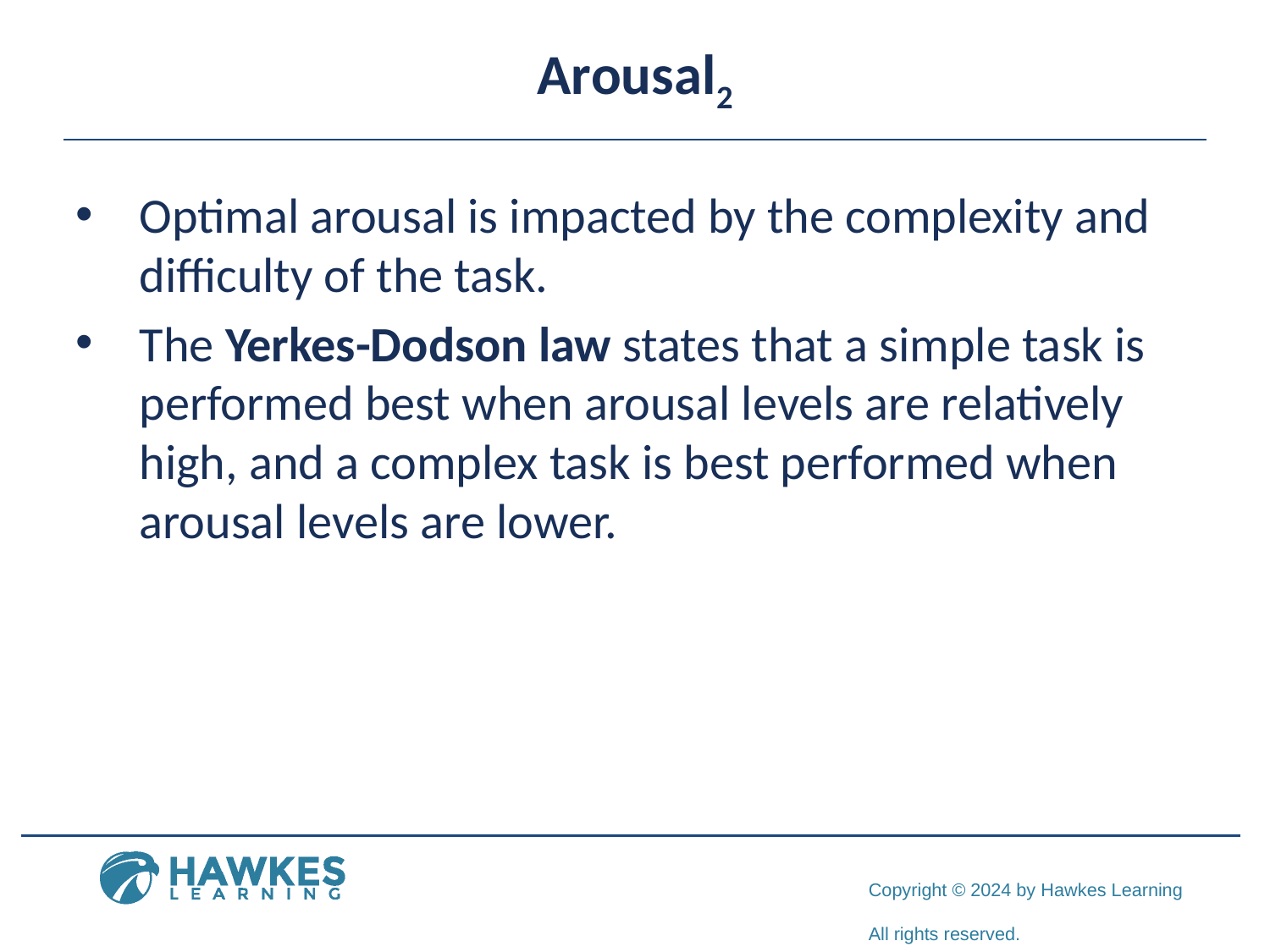

# Arousal2
Optimal arousal is impacted by the complexity and difficulty of the task.
The Yerkes-Dodson law states that a simple task is performed best when arousal levels are relatively high, and a complex task is best performed when arousal levels are lower.